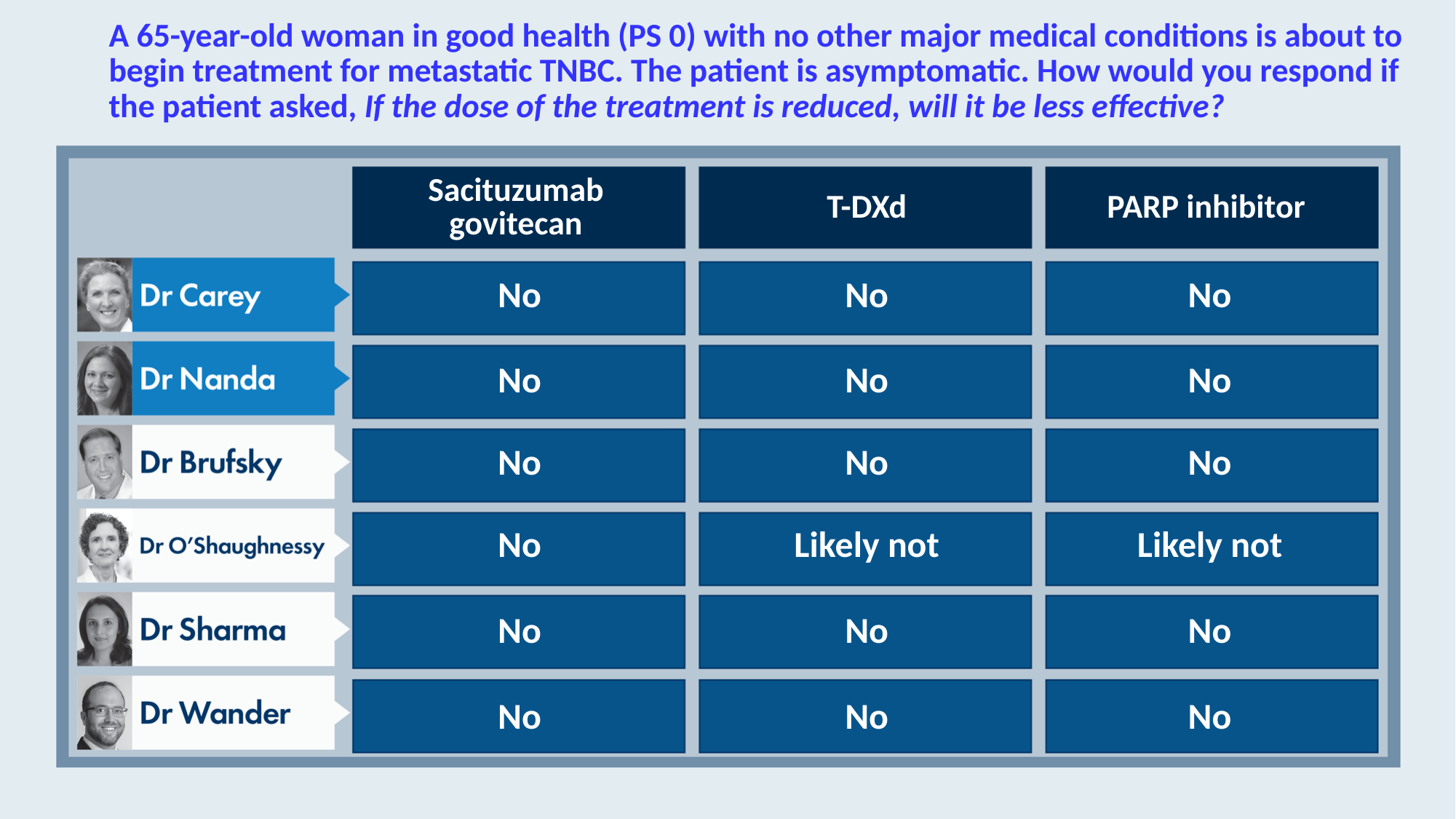

# A 65-year-old woman in good health (PS 0) with no other major medical conditions is about to begin treatment for metastatic TNBC. The patient is asymptomatic. How would you respond if the patient asked, If the dose of the treatment is reduced, will it be less effective?
Sacituzumab
govitecan
T-DXd
PARP inhibitor
No
No
No
No
No
No
No
No
No
No
Likely not
Likely not
No
No
No
No
No
No